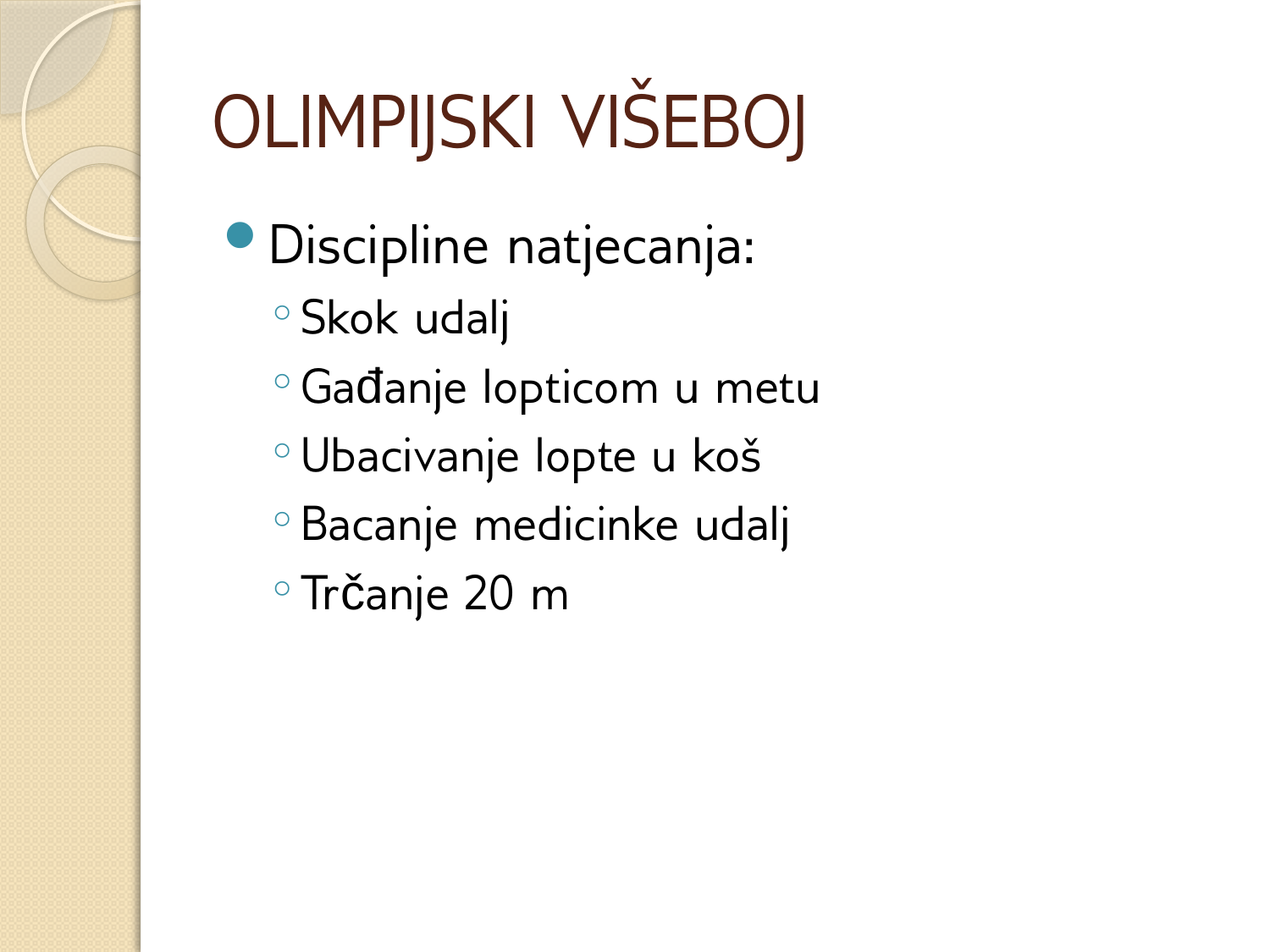

# OLIMPIJSKI VIŠEBOJ
Discipline natjecanja:
Skok udalj
Gađanje lopticom u metu
Ubacivanje lopte u koš
Bacanje medicinke udalj
Trčanje 20 m